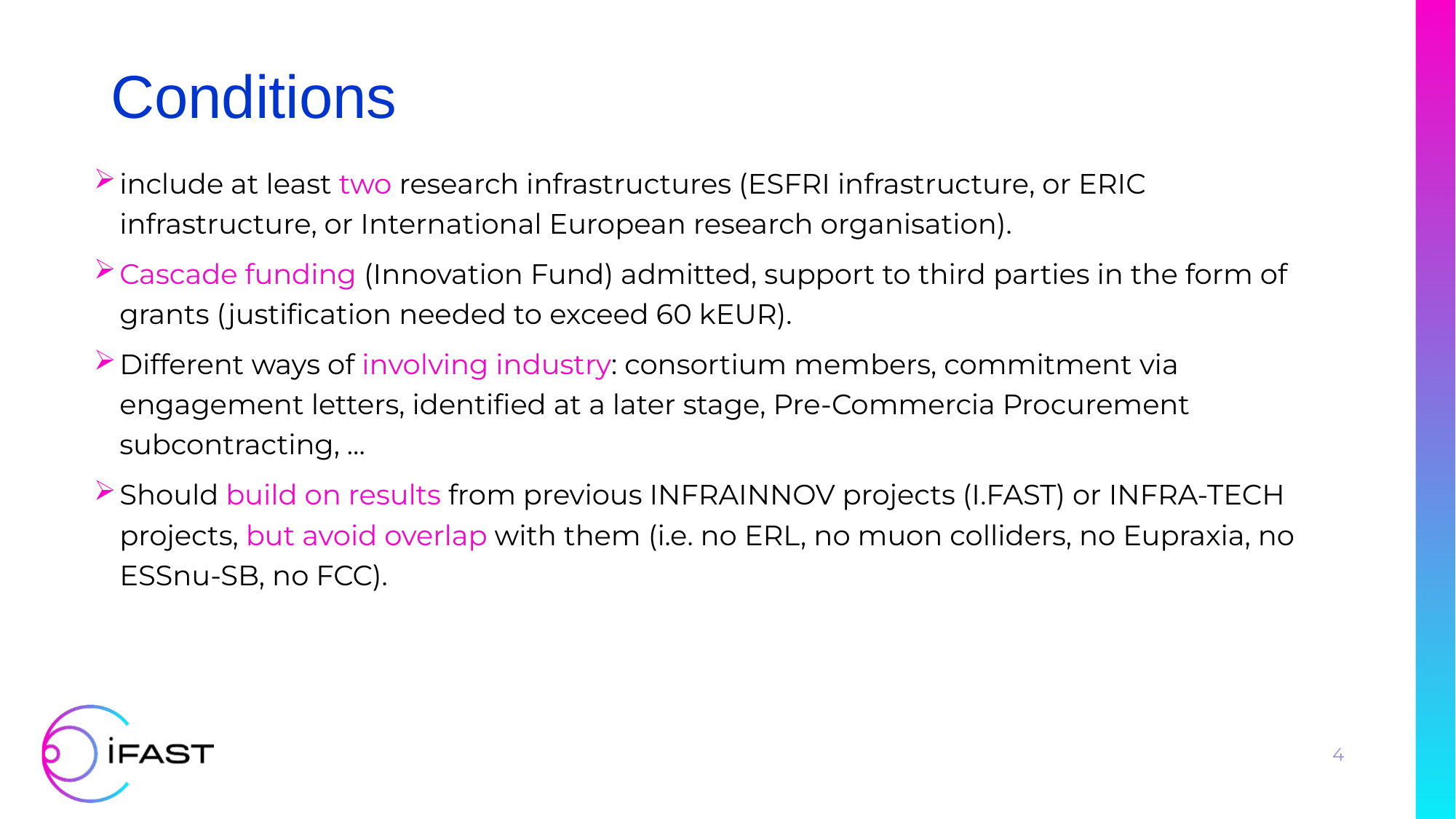

# Conditions
include at least two research infrastructures (ESFRI infrastructure, or ERIC infrastructure, or International European research organisation).
Cascade funding (Innovation Fund) admitted, support to third parties in the form of grants (justification needed to exceed 60 kEUR).
Different ways of involving industry: consortium members, commitment via engagement letters, identified at a later stage, Pre-Commercia Procurement subcontracting, …
Should build on results from previous INFRAINNOV projects (I.FAST) or INFRA-TECH projects, but avoid overlap with them (i.e. no ERL, no muon colliders, no Eupraxia, no ESSnu-SB, no FCC).

4